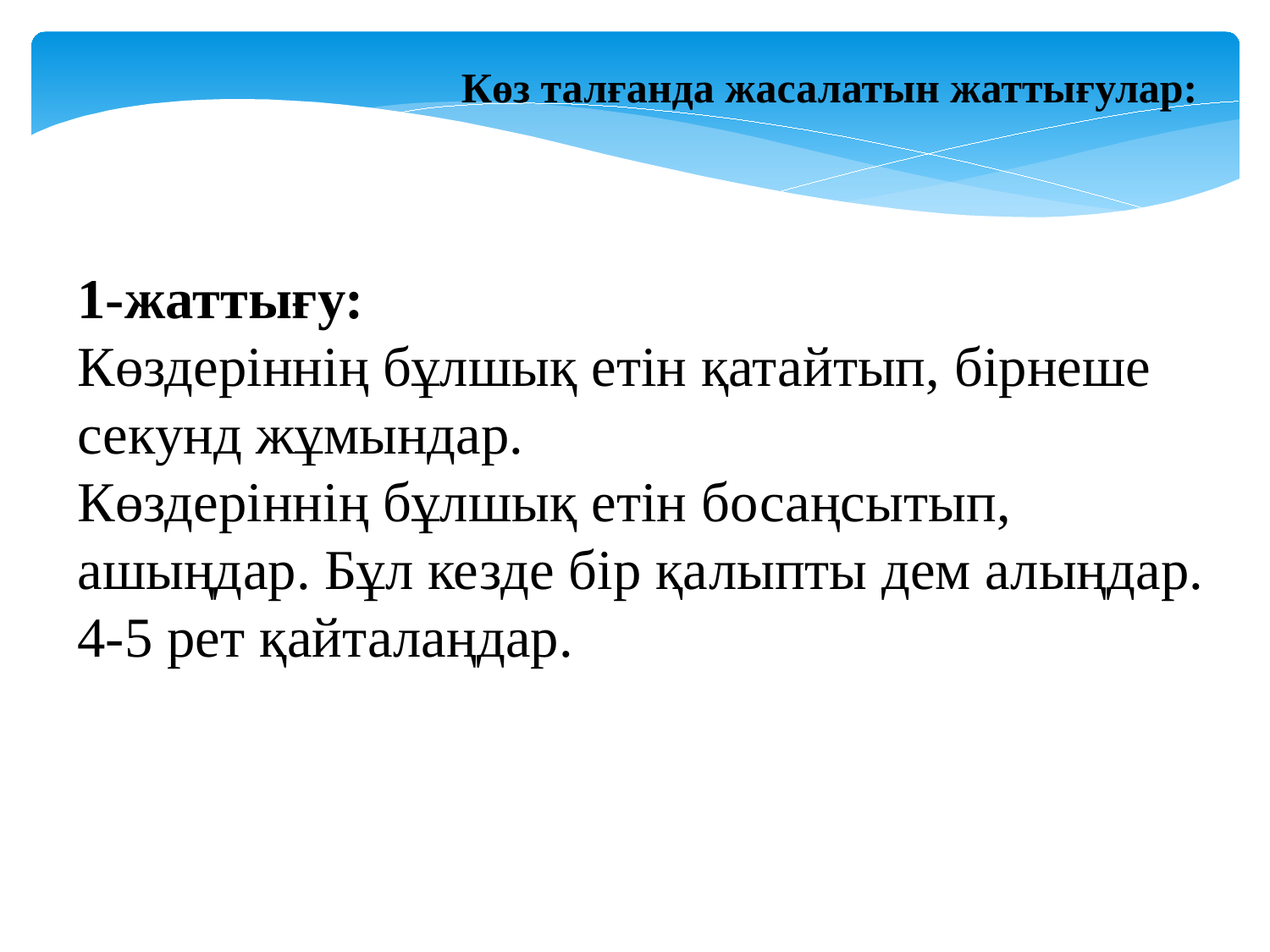

Көз талғанда жасалатын жаттығулар:
1-жаттығу:
Көздеріннің бұлшық етін қатайтып, бірнеше секунд жұмындар.
Көздеріннің бұлшық етін босаңсытып, ашыңдар. Бұл кезде бір қалыпты дем алыңдар. 4-5 рет қайталаңдар.